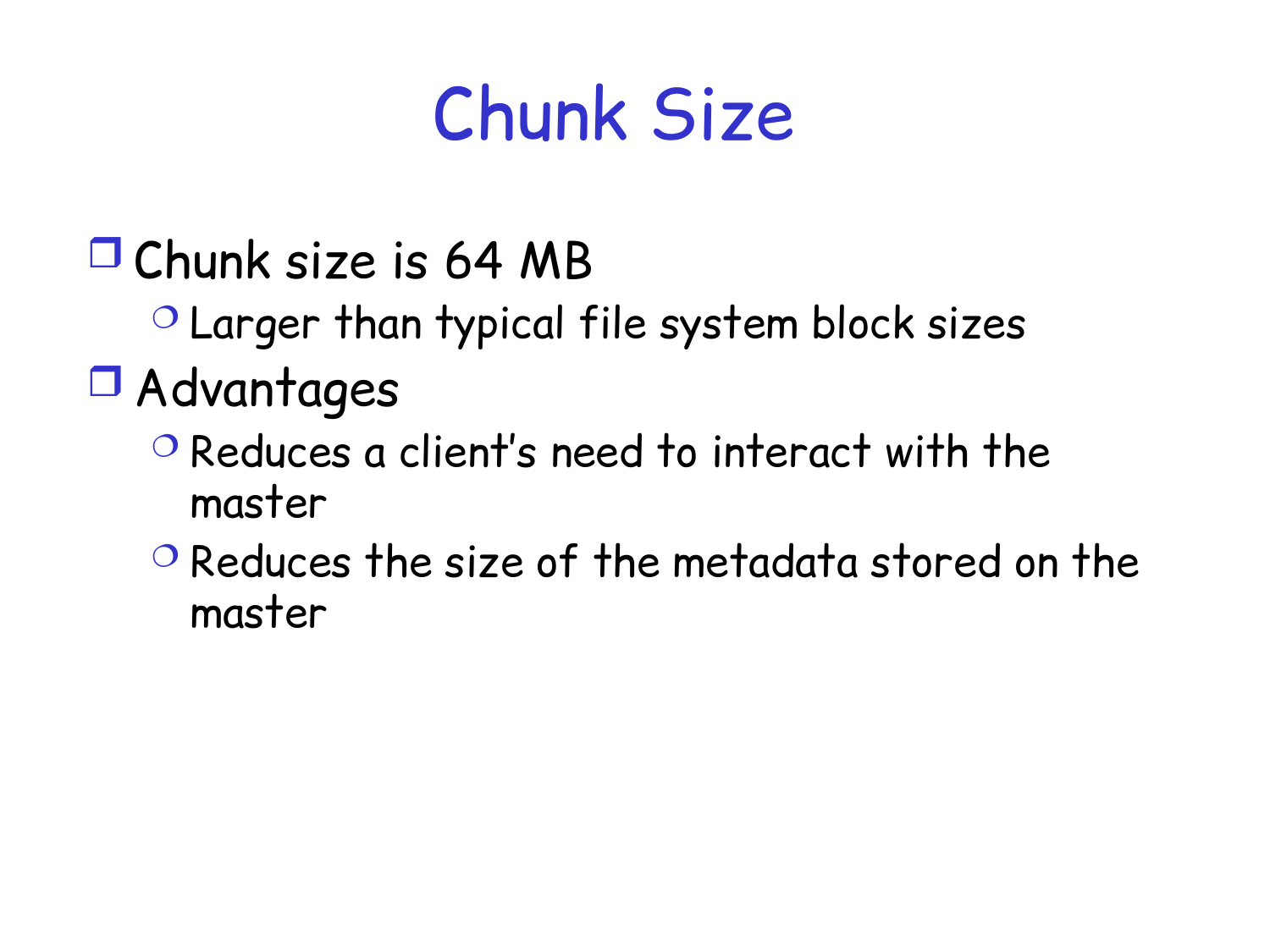

# Chunk Size
Chunk size is 64 MB
Larger than typical file system block sizes
Advantages
Reduces a client’s need to interact with the master
Reduces the size of the metadata stored on the master